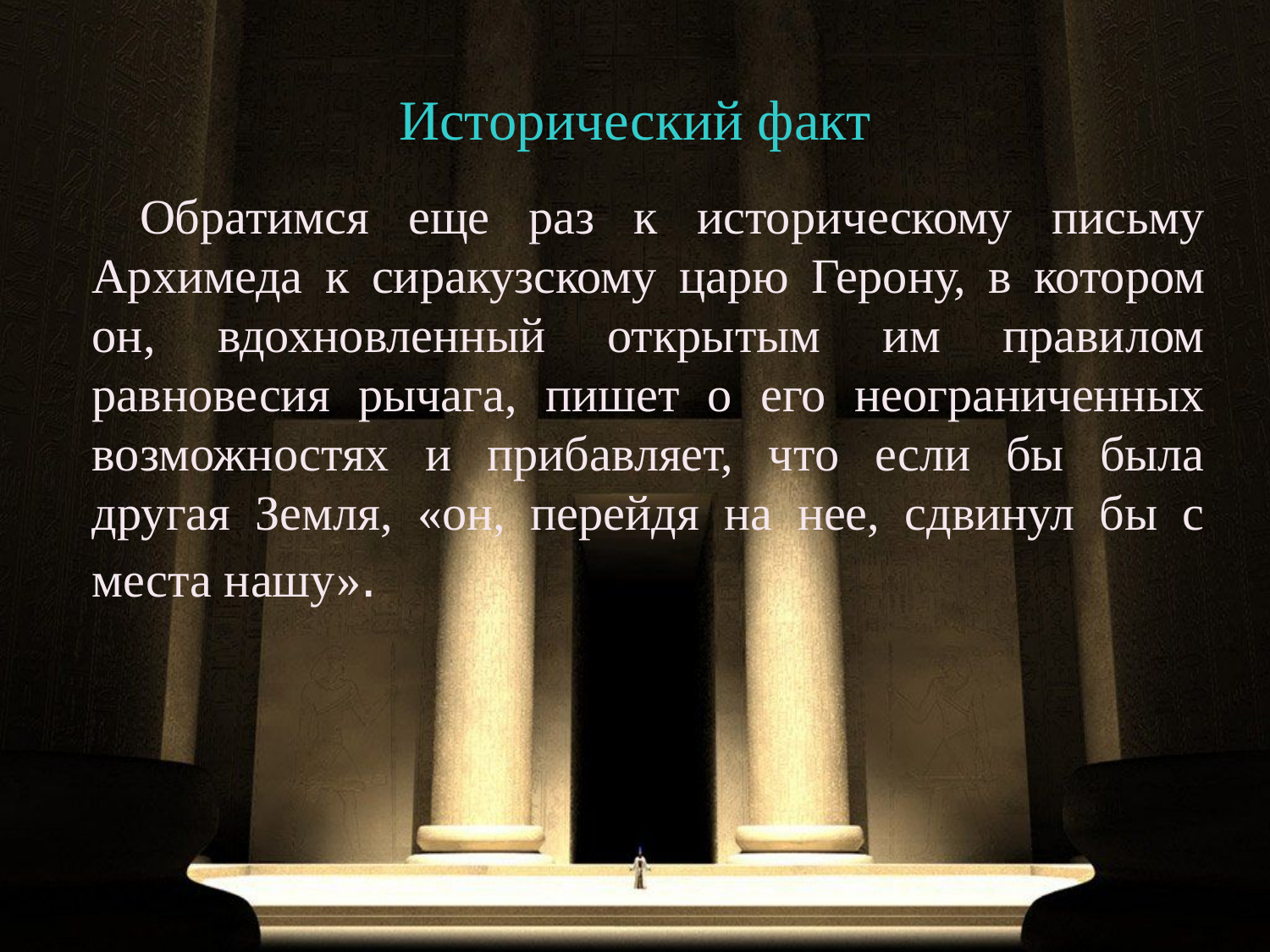

# Исторический факт
Обратимся еще раз к историческому письму Архимеда к сиракузскому царю Герону, в котором он, вдохновленный открытым им правилом равновесия рычага, пишет о его неограниченных возможностях и прибавляет, что если бы была другая Земля, «он, перейдя на нее, сдвинул бы с места нашу».